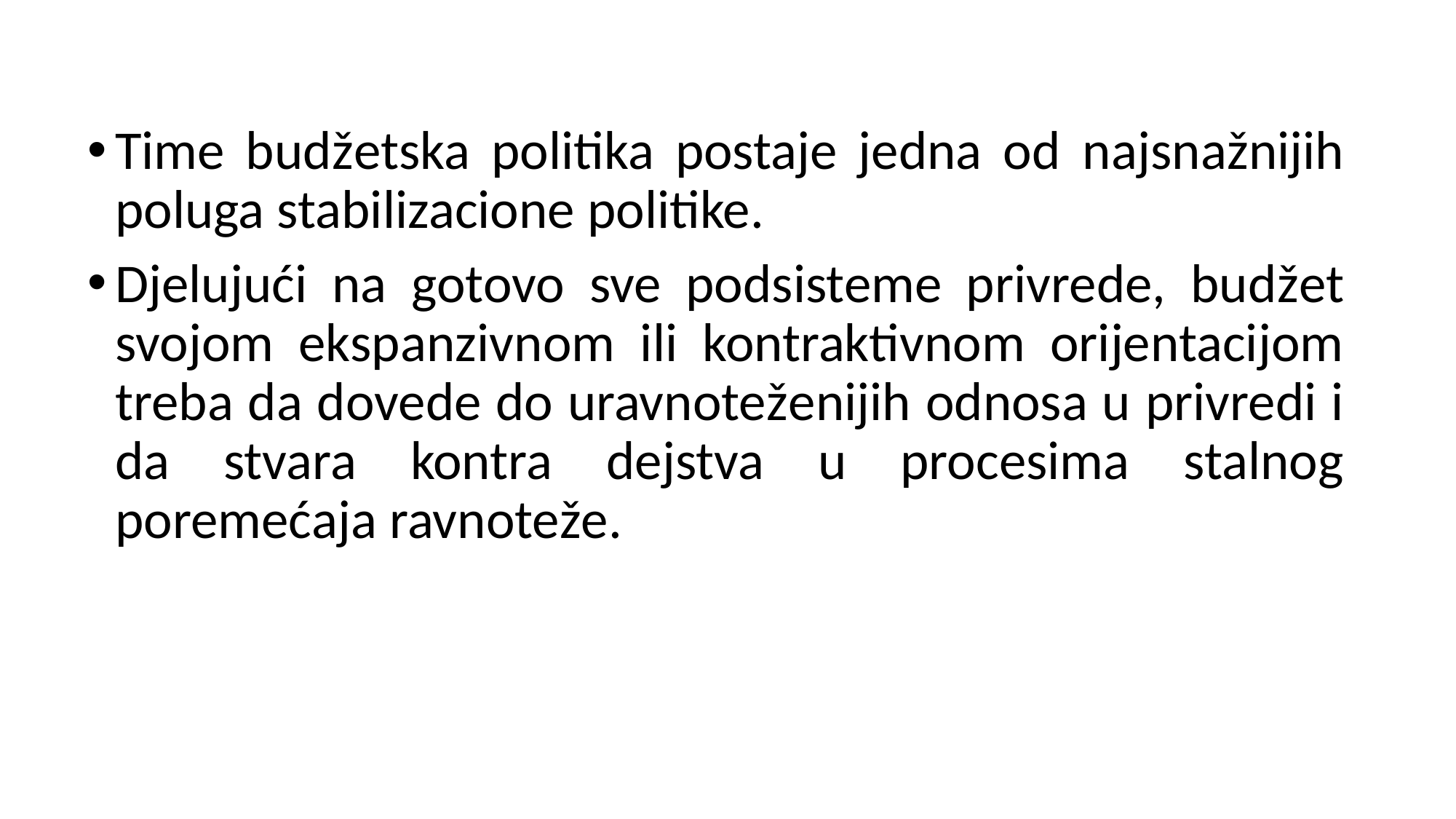

Time budžetska politika postaje jedna od najsnažnijih poluga stabilizacione politike.
Djelujući na gotovo sve podsisteme privrede, budžet svojom ekspanzivnom ili kontraktivnom orijentacijom treba da dovede do uravnoteženijih odnosa u privredi i da stvara kontra dejstva u procesima stalnog poremećaja ravnoteže.